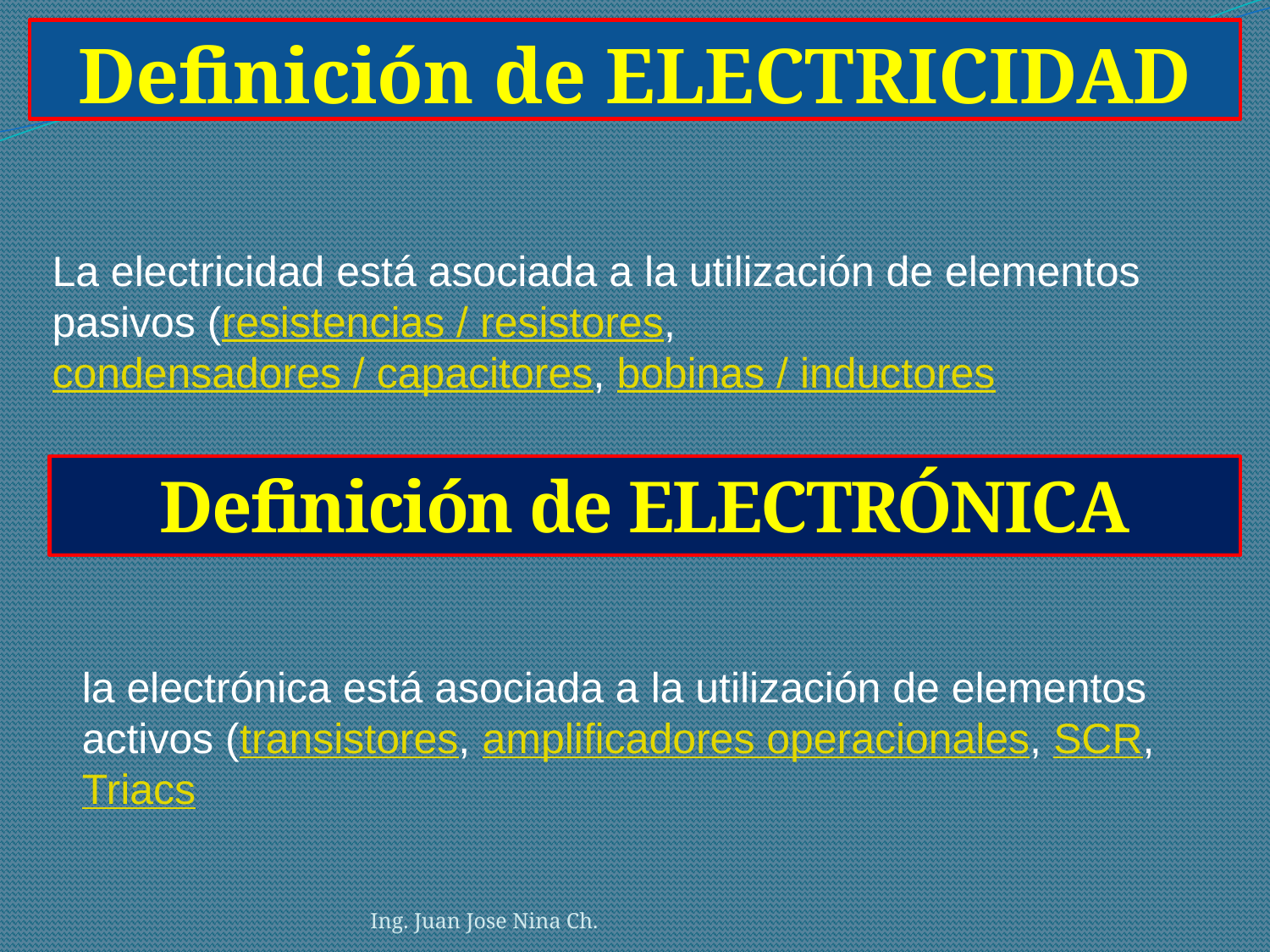

# Definición de ELECTRICIDAD
La electricidad está asociada a la utilización de elementos pasivos (resistencias / resistores, condensadores / capacitores, bobinas / inductores
Definición de ELECTRÓNICA
la electrónica está asociada a la utilización de elementos activos (transistores, amplificadores operacionales, SCR, Triacs
Ing. Juan Jose Nina Ch.